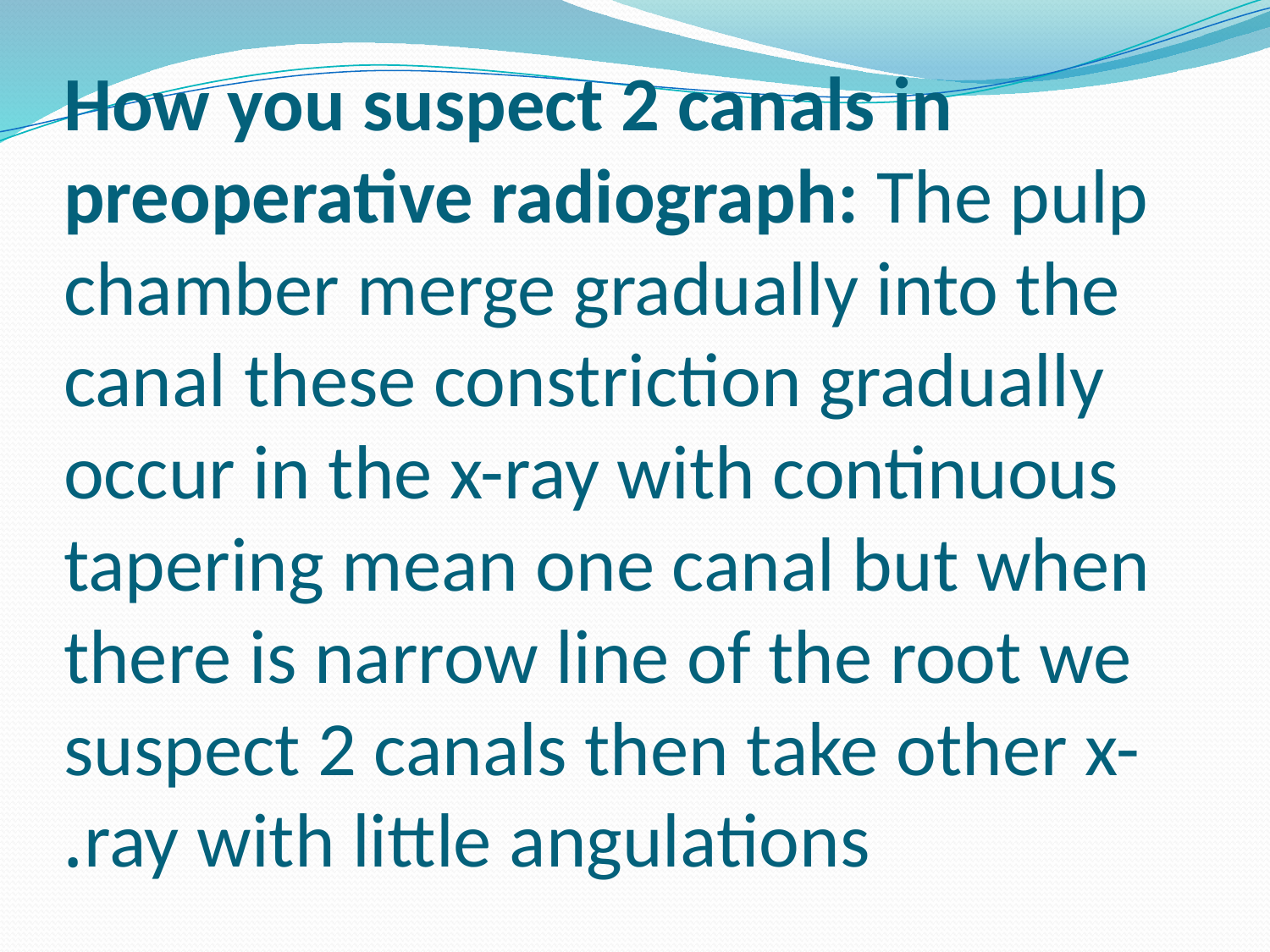

# How you suspect 2 canals in preoperative radiograph: The pulp chamber merge gradually into the canal these constriction gradually occur in the x-ray with continuous tapering mean one canal but when there is narrow line of the root we suspect 2 canals then take other x-ray with little angulations.